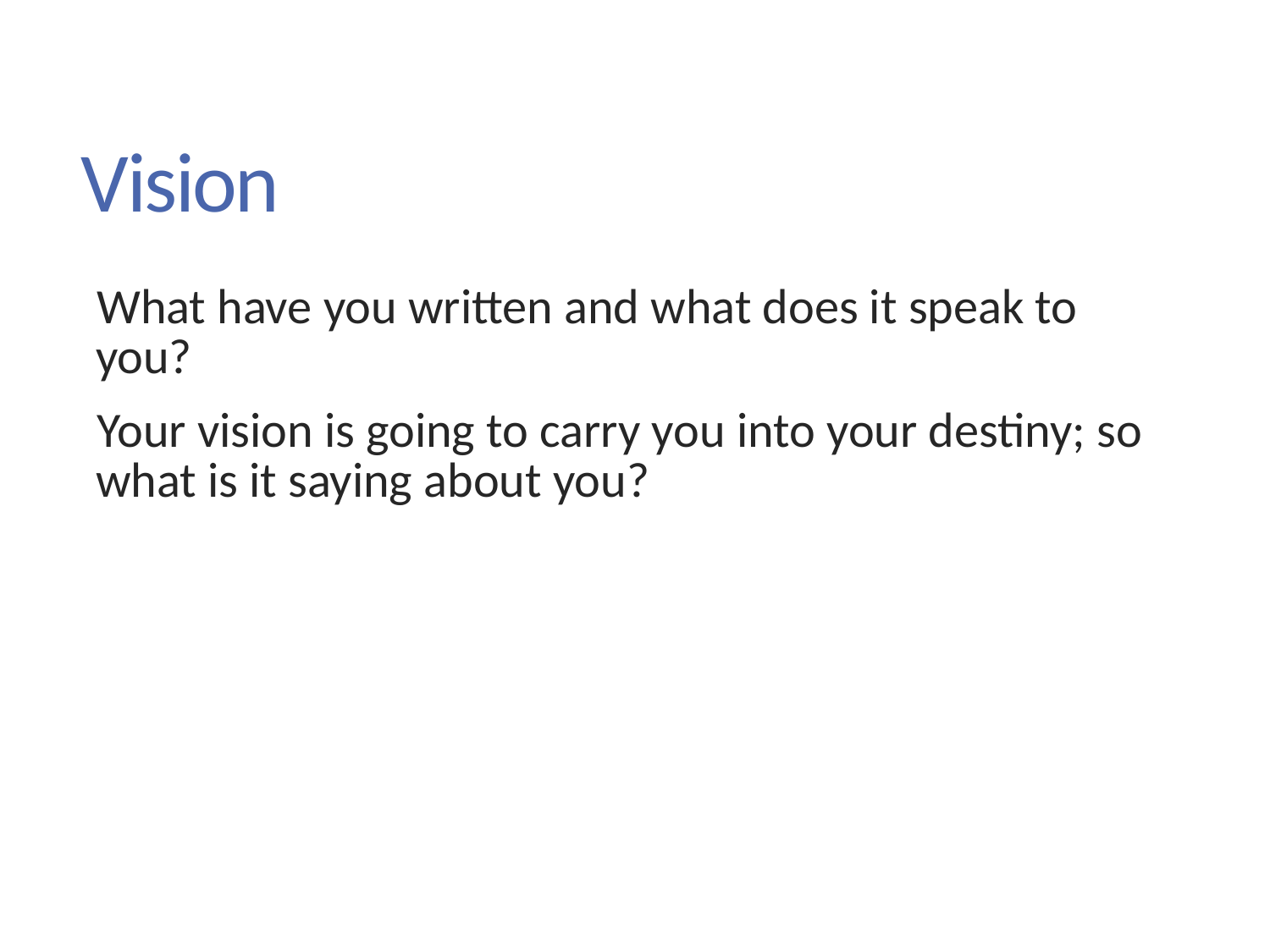

# Vision
What have you written and what does it speak to you?
Your vision is going to carry you into your destiny; so what is it saying about you?